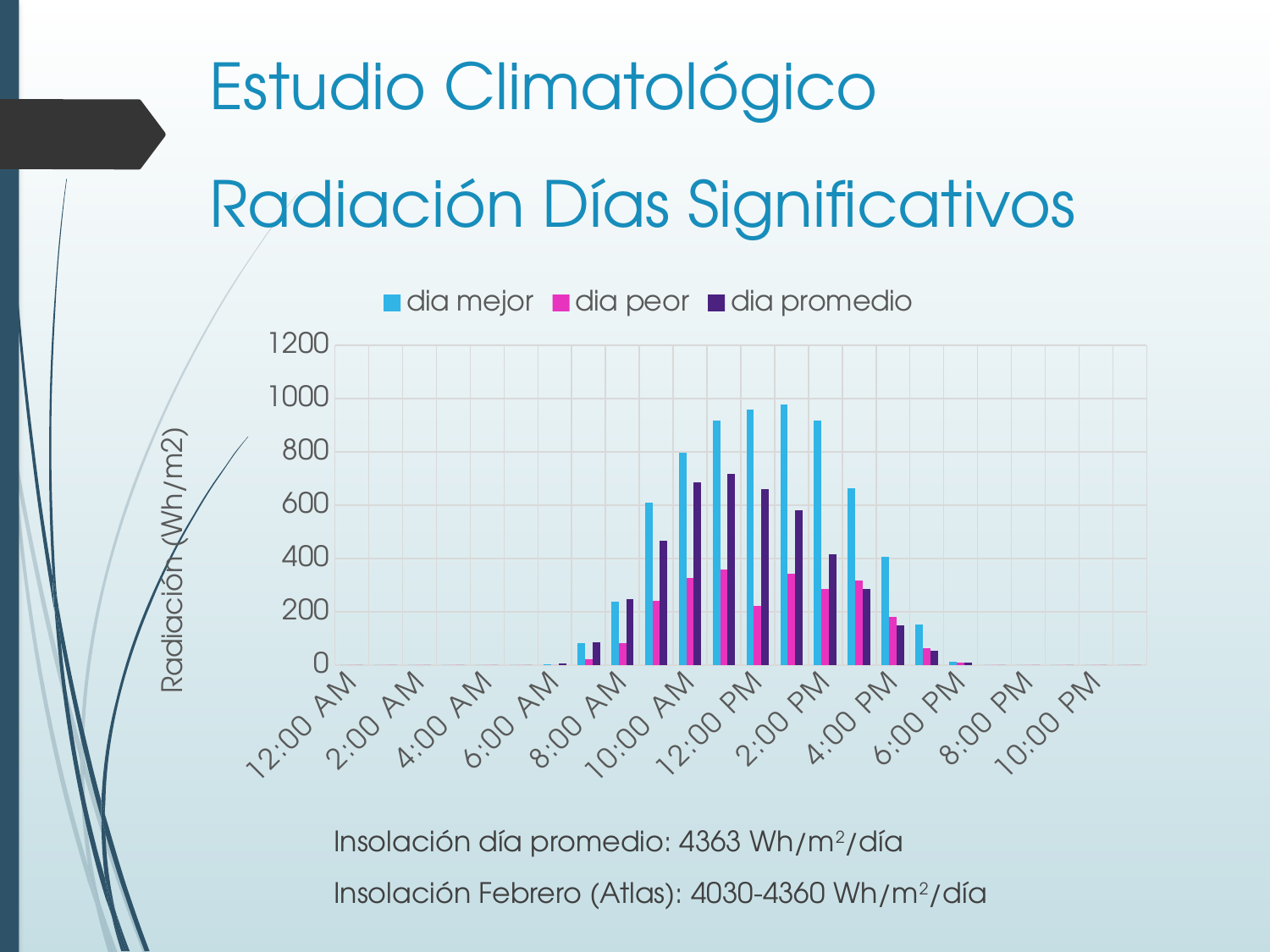

Estudio Climatológico
# Radiación Días Significativos

### Chart

| Category | dia mejor | dia peor | dia promedio |
|---|---|---|---|
| 0 | 0.0 | 0.0 | 0.0 |
| 4.1666666666666664E-2 | 0.0 | 0.0 | 0.0 |
| 8.3333333333333329E-2 | 0.0 | 0.0 | 0.0 |
| 0.125 | 0.0 | 0.0 | 0.0 |
| 0.16666666666666666 | 0.0 | 0.0 | 0.0 |
| 0.20833333333333334 | 0.0 | 0.0 | 0.0 |
| 0.25 | 3.5 | 0.0 | 4.535714285714286 |
| 0.29166666666666669 | 82.83333333333333 | 22.333333333333332 | 85.64880952380952 |
| 0.33333333333333331 | 238.33333333333334 | 83.0 | 248.21428571428572 |
| 0.375 | 610.6666666666666 | 241.5 | 466.9107142857143 |
| 0.41666666666666669 | 796.1666666666666 | 326.1666666666667 | 685.6190476190476 |
| 0.45833333333333331 | 918.0 | 359.8333333333333 | 716.4404761904761 |
| 0.5 | 959.0 | 220.33333333333334 | 661.8869047619048 |
| 0.54166666666666663 | 979.5 | 342.8333333333333 | 580.3869047619048 |
| 0.58333333333333337 | 918.0 | 283.8333333333333 | 414.69642857142856 |
| 0.625 | 664.0 | 318.1666666666667 | 286.2559523809524 |
| 0.66666666666666663 | 405.8333333333333 | 180.5 | 149.04761904761904 |
| 0.70833333333333337 | 151.0 | 63.833333333333336 | 54.625 |
| 0.75 | 12.5 | 7.666666666666667 | 8.779761904761905 |
| 0.79166666666666663 | 0.0 | 0.0 | 0.0 |
| 0.83333333333333337 | 0.0 | 0.0 | 0.0 |
| 0.875 | 0.0 | 0.0 | 0.0 |
| 0.91666666666666663 | 0.0 | 0.0 | 0.0 |
| 0.95833333333333337 | 0.0 | 0.0 | 0.0 |
Insolación día promedio: 4363 Wh/m2/día
Insolación Febrero (Atlas): 4030-4360 Wh/m2/día